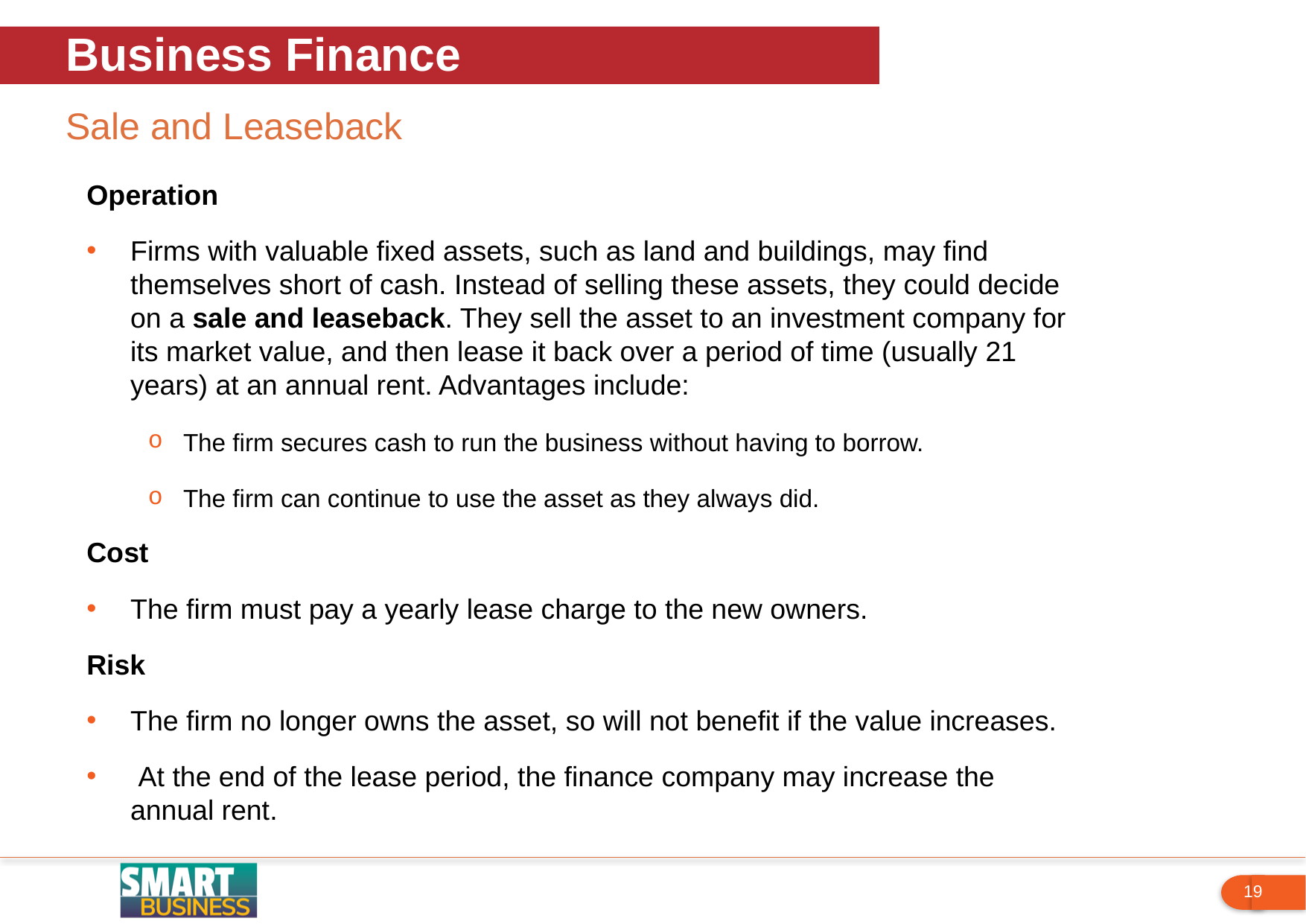

Business Finance
Sale and Leaseback
Operation
Firms with valuable fixed assets, such as land and buildings, may find themselves short of cash. Instead of selling these assets, they could decide on a sale and leaseback. They sell the asset to an investment company for its market value, and then lease it back over a period of time (usually 21 years) at an annual rent. Advantages include:
The firm secures cash to run the business without having to borrow.
The firm can continue to use the asset as they always did.
Cost
The firm must pay a yearly lease charge to the new owners.
Risk
The firm no longer owns the asset, so will not benefit if the value increases.
 At the end of the lease period, the finance company may increase the annual rent.